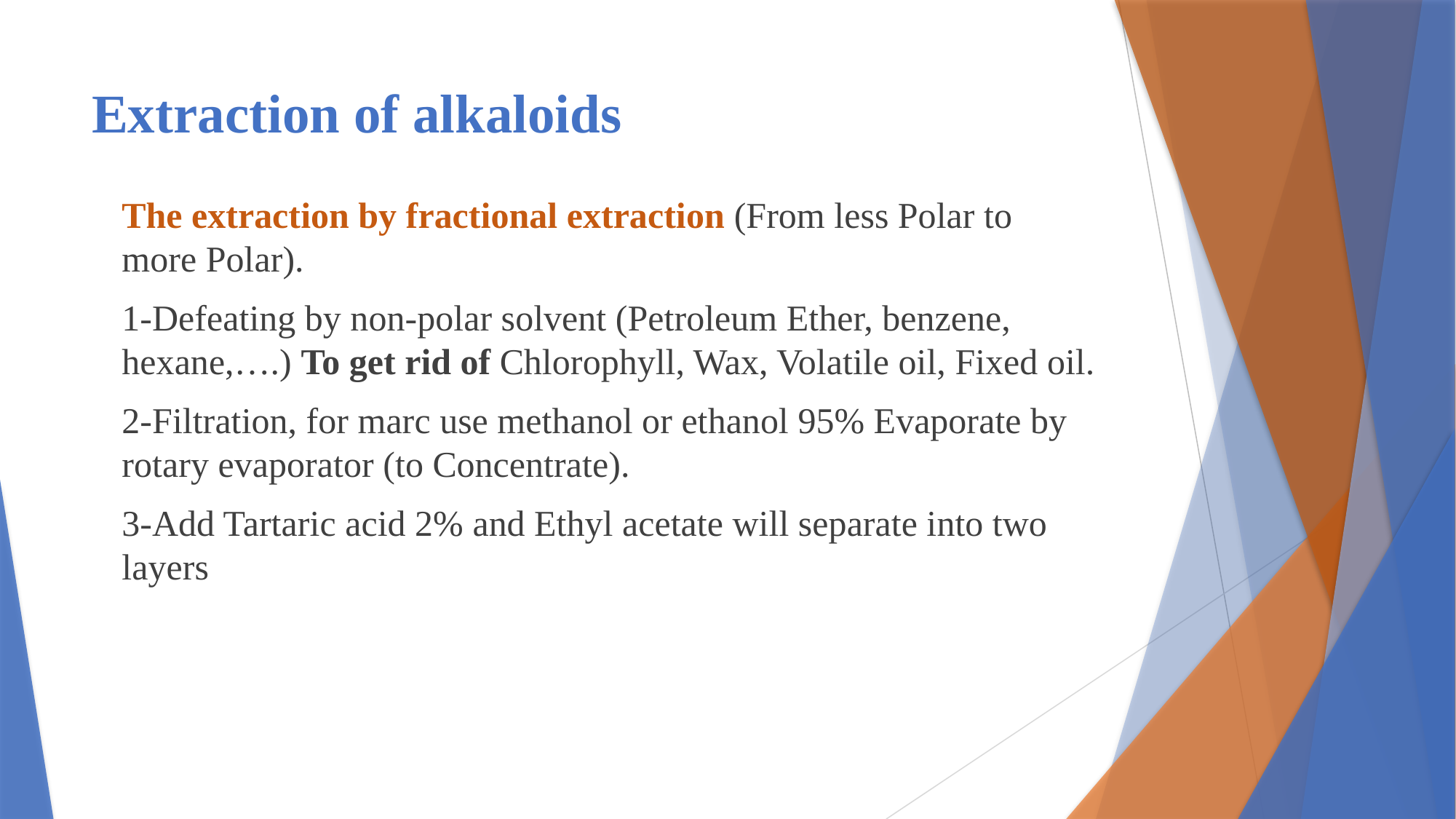

# Extraction of alkaloids
The extraction by fractional extraction (From less Polar to more Polar).
1-Defeating by non-polar solvent (Petroleum Ether, benzene, hexane,….) To get rid of Chlorophyll, Wax, Volatile oil, Fixed oil.
2-Filtration, for marc use methanol or ethanol 95% Evaporate by rotary evaporator (to Concentrate).
3-Add Tartaric acid 2% and Ethyl acetate will separate into two layers